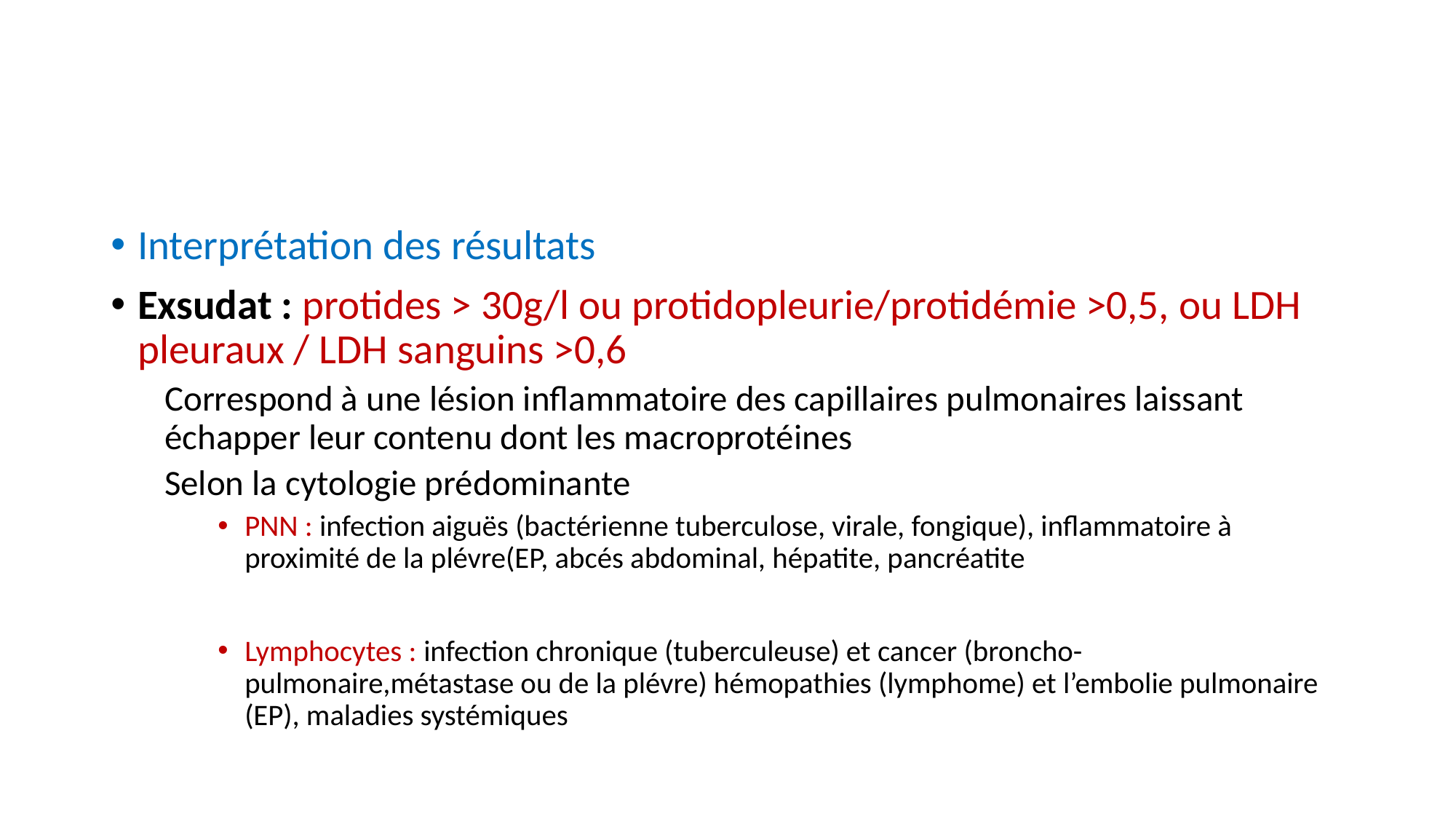

Interprétation des résultats
Exsudat : protides > 30g/l ou protidopleurie/protidémie >0,5, ou LDH pleuraux / LDH sanguins >0,6
Correspond à une lésion inflammatoire des capillaires pulmonaires laissant échapper leur contenu dont les macroprotéines
Selon la cytologie prédominante
PNN : infection aiguës (bactérienne tuberculose, virale, fongique), inflammatoire à proximité de la plévre(EP, abcés abdominal, hépatite, pancréatite

Lymphocytes : infection chronique (tuberculeuse) et cancer (broncho-pulmonaire,métastase ou de la plévre) hémopathies (lymphome) et l’embolie pulmonaire (EP), maladies systémiques